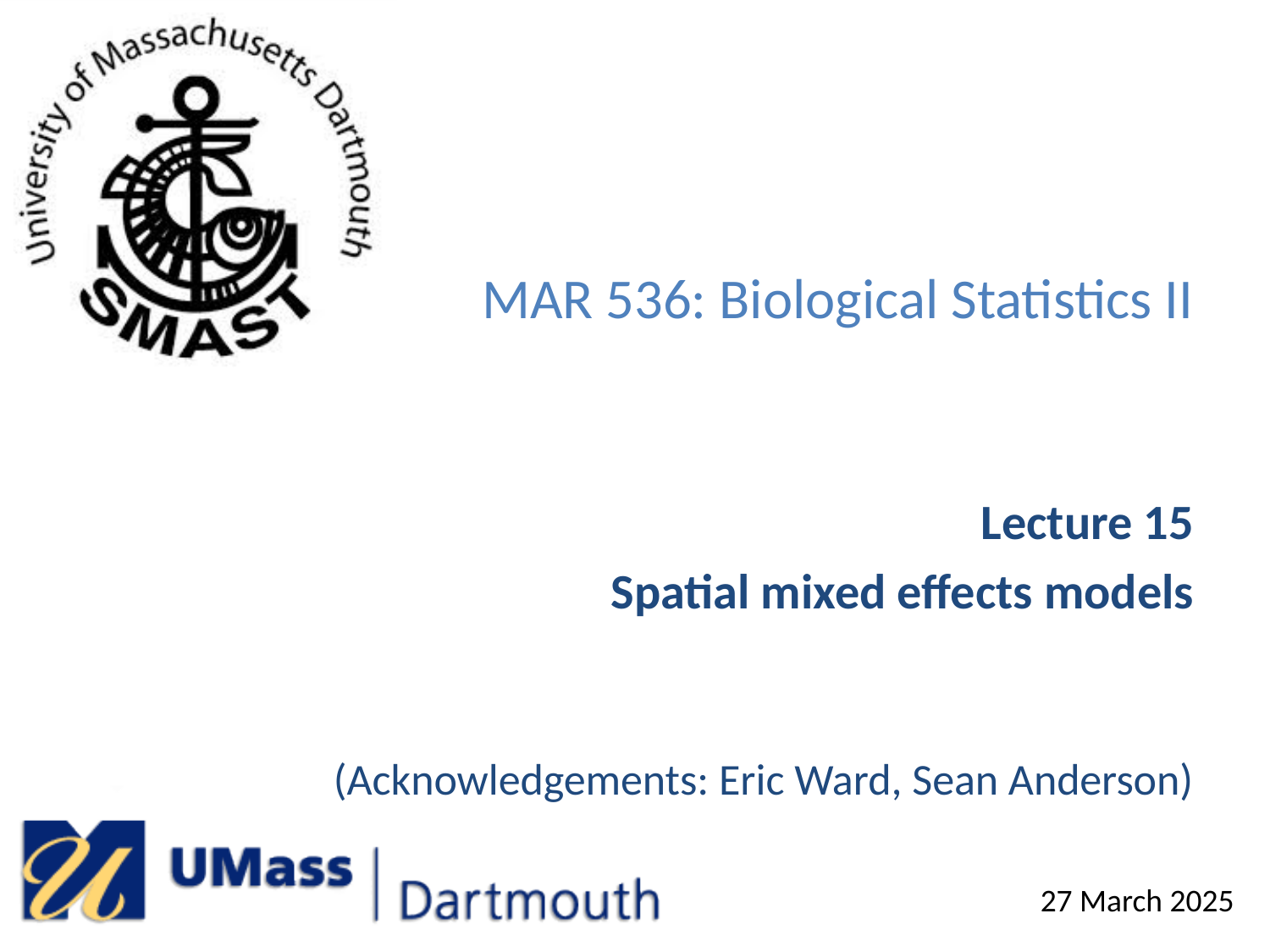

# MAR 536: Biological Statistics II
Lecture 15
Spatial mixed effects models

(Acknowledgements: Eric Ward, Sean Anderson)
27 March 2025